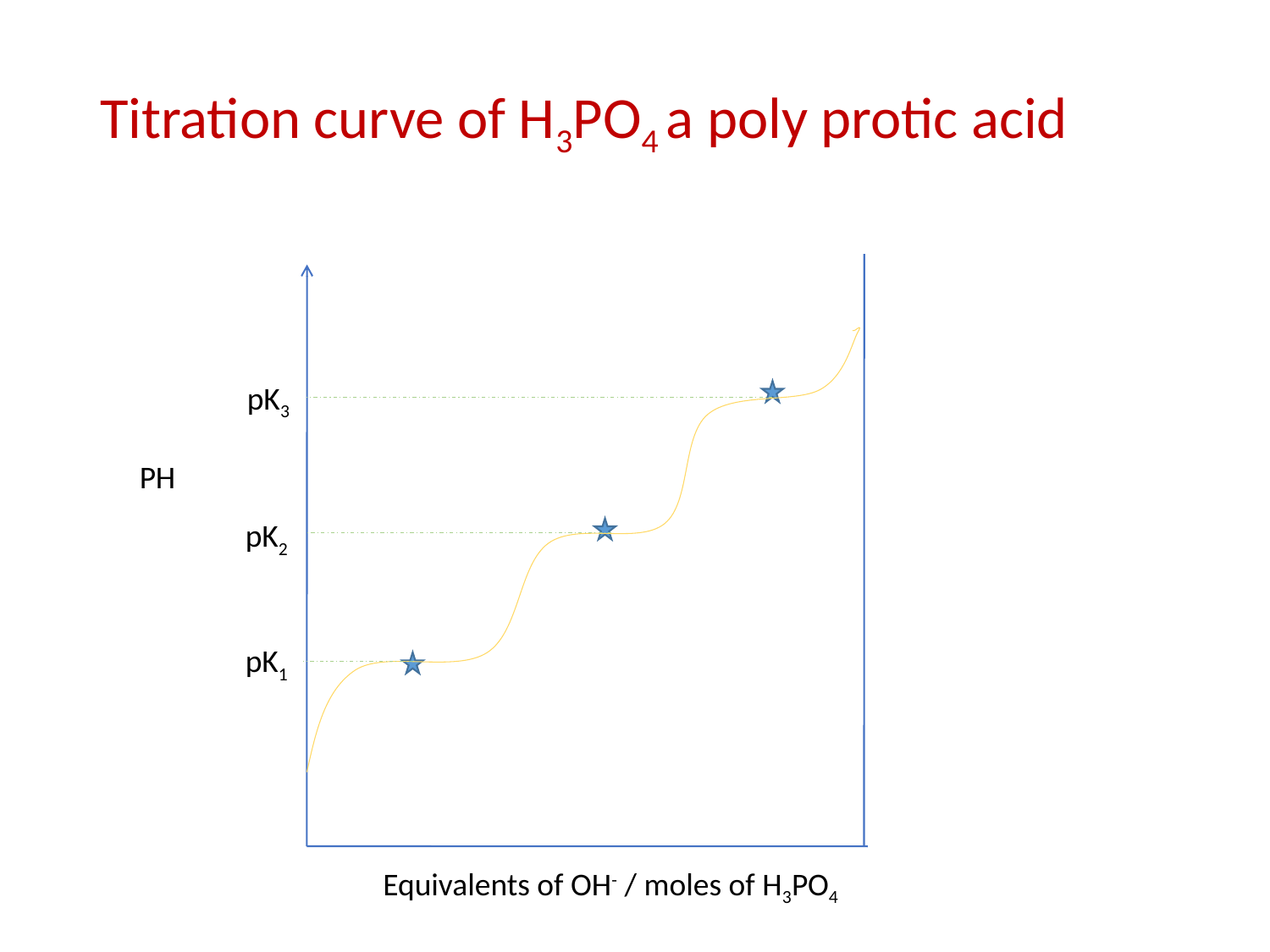

# Titration curve of H3PO4 a poly protic acid

pK3

PH
pK2

pK1

Equivalents of OH- / moles of H3PO4